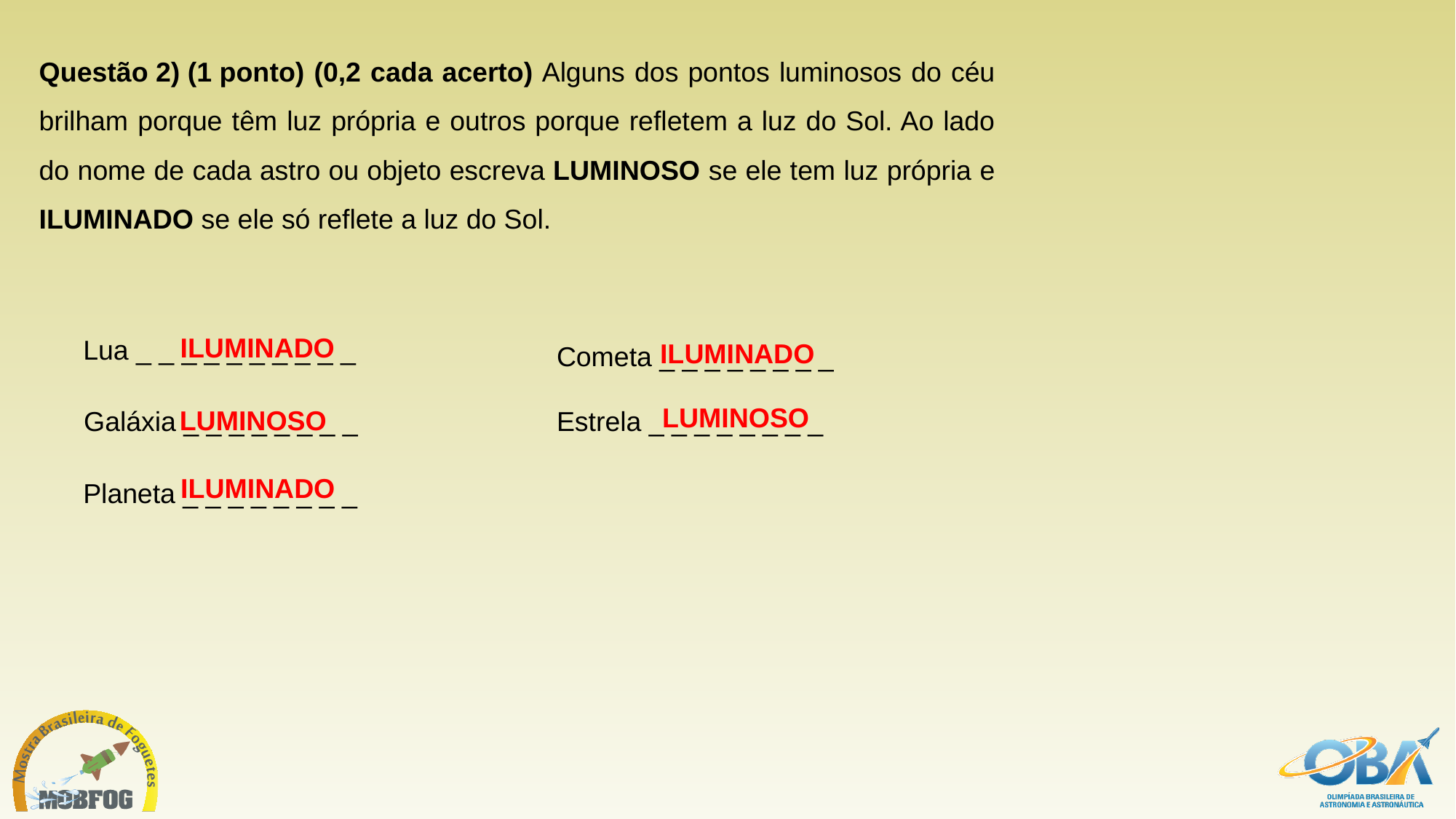

Questão 2) (1 ponto) (0,2 cada acerto) Alguns dos pontos luminosos do céu brilham porque têm luz própria e outros porque refletem a luz do Sol. Ao lado do nome de cada astro ou objeto escreva LUMINOSO se ele tem luz própria e ILUMINADO se ele só reflete a luz do Sol.
ILUMINADO
Lua _ _ _ _ _ _ _ _ _ _
ILUMINADO
Cometa _ _ _ _ _ _ _ _
LUMINOSO
LUMINOSO
Estrela _ _ _ _ _ _ _ _
Galáxia _ _ _ _ _ _ _ _
ILUMINADO
Planeta _ _ _ _ _ _ _ _